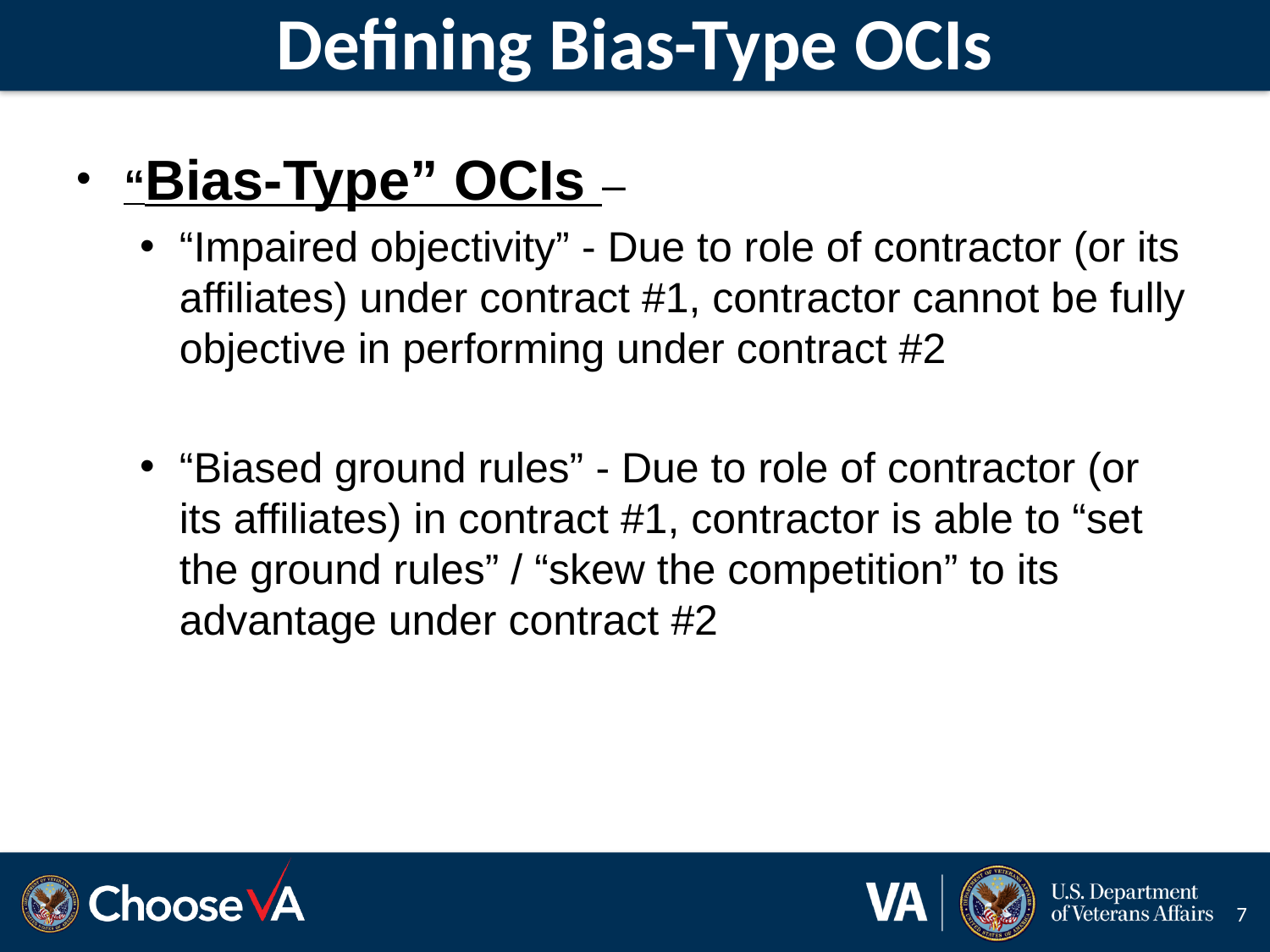

# Defining Bias-Type OCIs
“Bias-Type” OCIs –
“Impaired objectivity” - Due to role of contractor (or its affiliates) under contract #1, contractor cannot be fully objective in performing under contract #2

“Biased ground rules” - Due to role of contractor (or its affiliates) in contract #1, contractor is able to “set the ground rules” / “skew the competition” to its advantage under contract #2

7